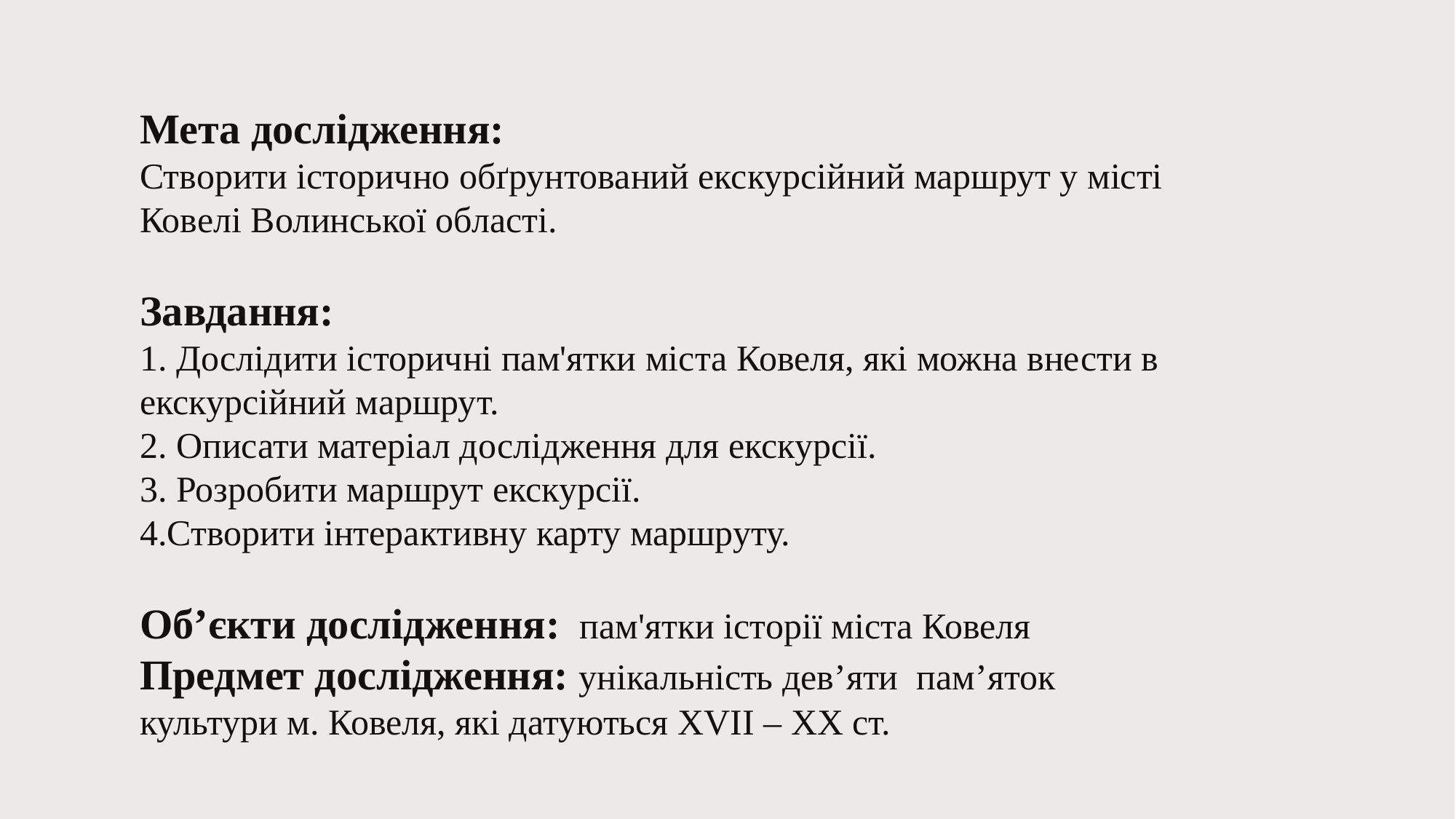

Мета дослідження:
Створити історично обґрунтований екскурсійний маршрут у місті Ковелі Волинської області.

Завдання:
1. Дослідити історичні пам'ятки міста Ковеля, які можна внести в екскурсійний маршрут.
2. Описати матеріал дослідження для екскурсії.
3. Розробити маршрут екскурсії.
4.Створити інтерактивну карту маршруту.

Об’єкти дослідження:  пам'ятки історії міста Ковеля
Предмет дослідження: унікальність дев’яти  пам’яток культури м. Ковеля, які датуються ХVІІ – ХХ ст.